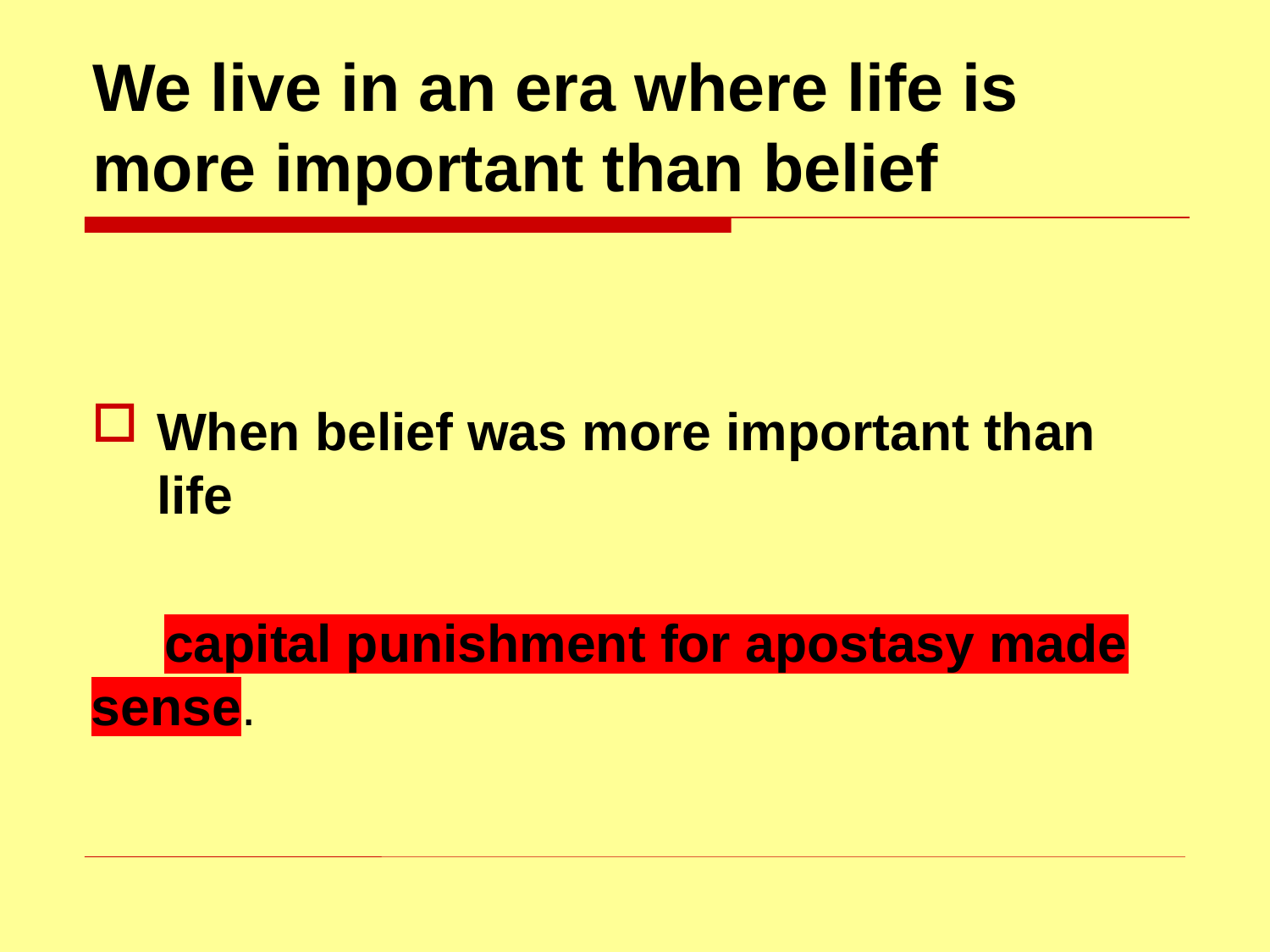

# We live in an era where life is more important than belief

When belief was more important than life

     capital punishment for apostasy made sense.